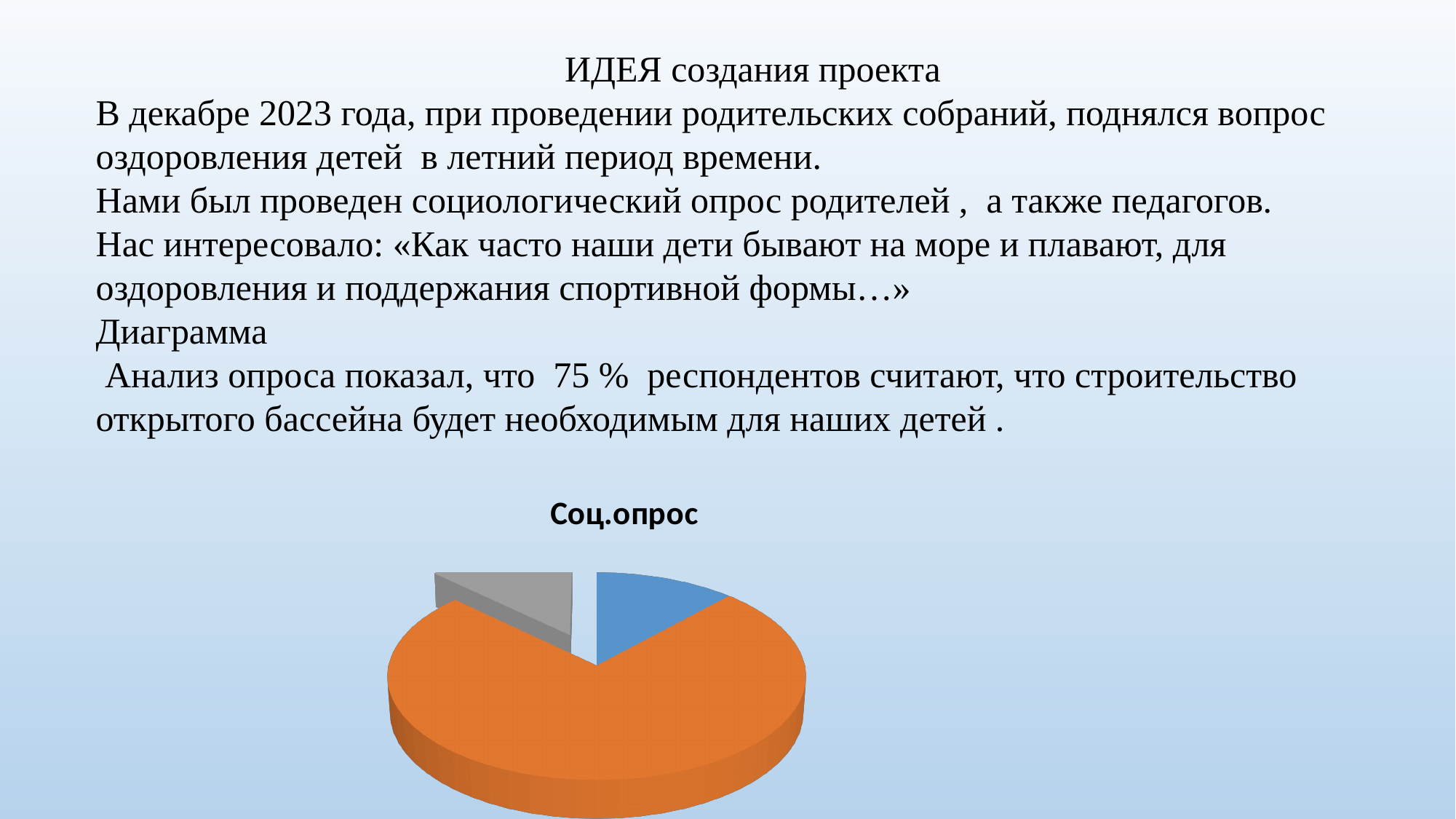

ИДЕЯ создания проекта
В декабре 2023 года, при проведении родительских собраний, поднялся вопрос оздоровления детей  в летний период времени.
Нами был проведен социологический опрос родителей ,  а также педагогов.
Нас интересовало: «Как часто наши дети бывают на море и плавают, для оздоровления и поддержания спортивной формы…»
Диаграмма
 Анализ опроса показал, что  75 %  респондентов считают, что строительство открытого бассейна будет необходимым для наших детей .

[unsupported chart]